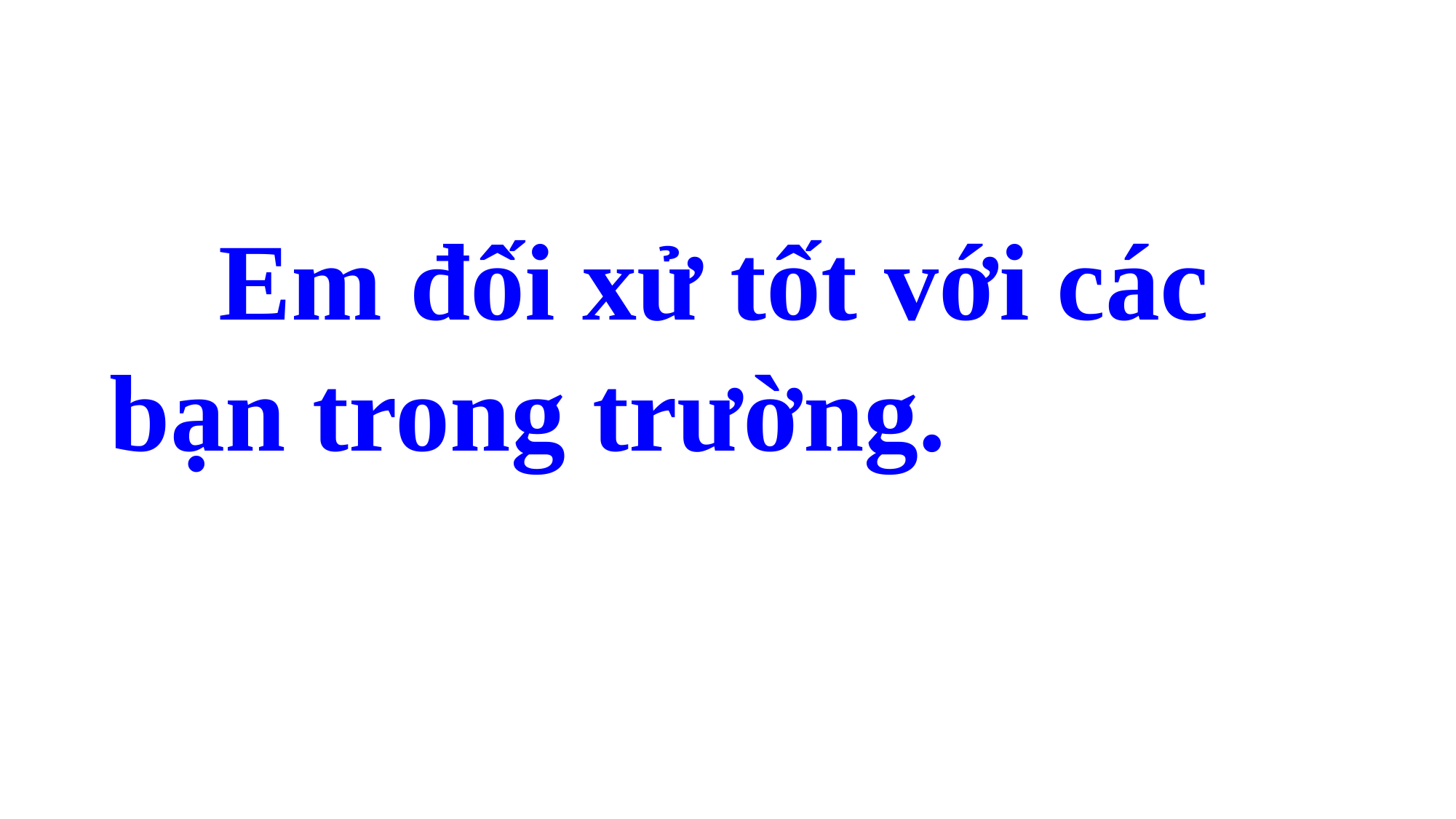

Em đối xử tốt với các bạn trong trường.